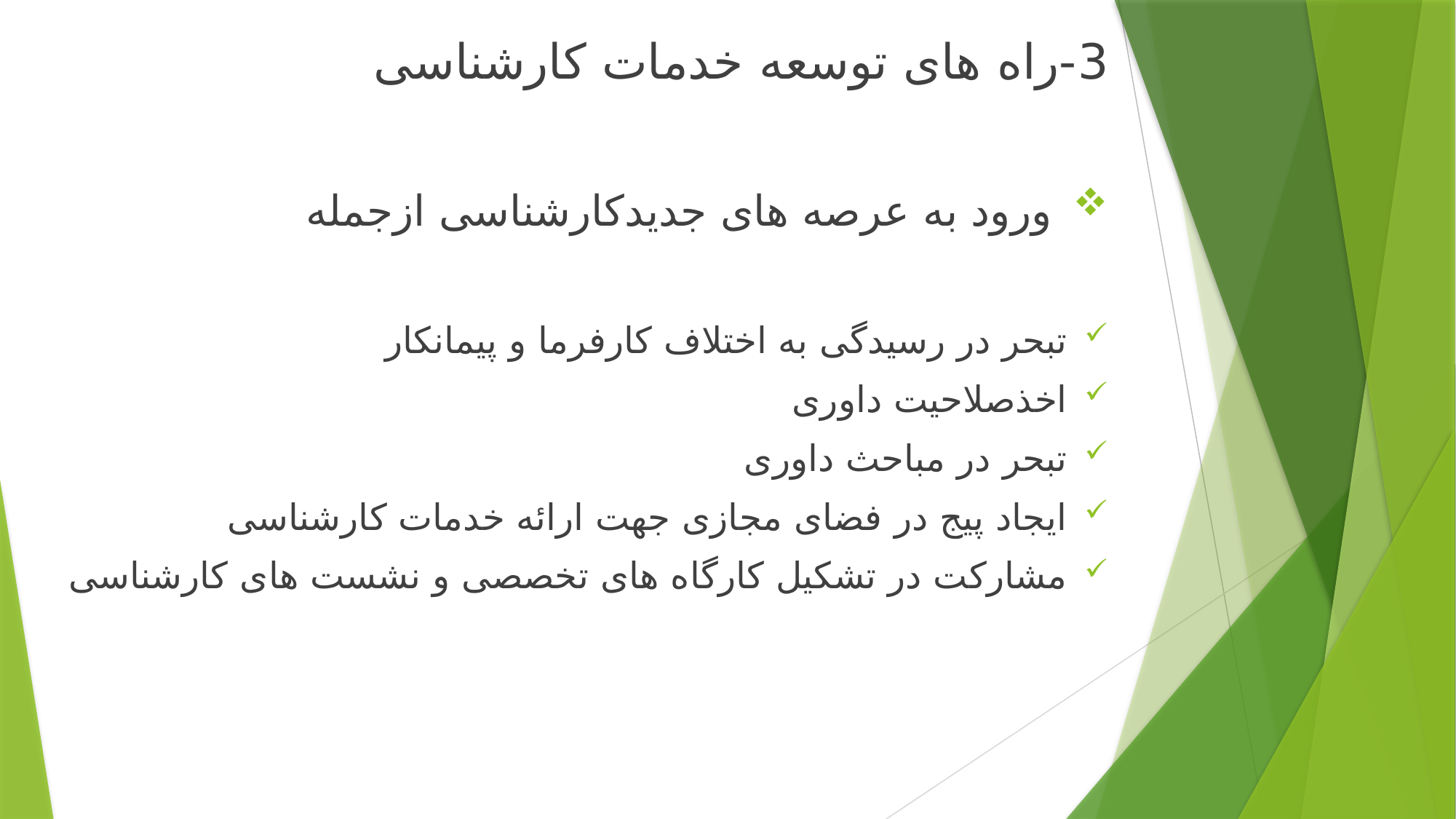

3-راه های توسعه خدمات کارشناسی

 ورود به عرصه های جدیدکارشناسی ازجمله

تبحر در رسیدگی به اختلاف کارفرما و پیمانکار
اخذصلاحیت داوری
تبحر در مباحث داوری
ایجاد پیج در فضای مجازی جهت ارائه خدمات کارشناسی
مشارکت در تشکیل کارگاه های تخصصی و نشست های کارشناسی